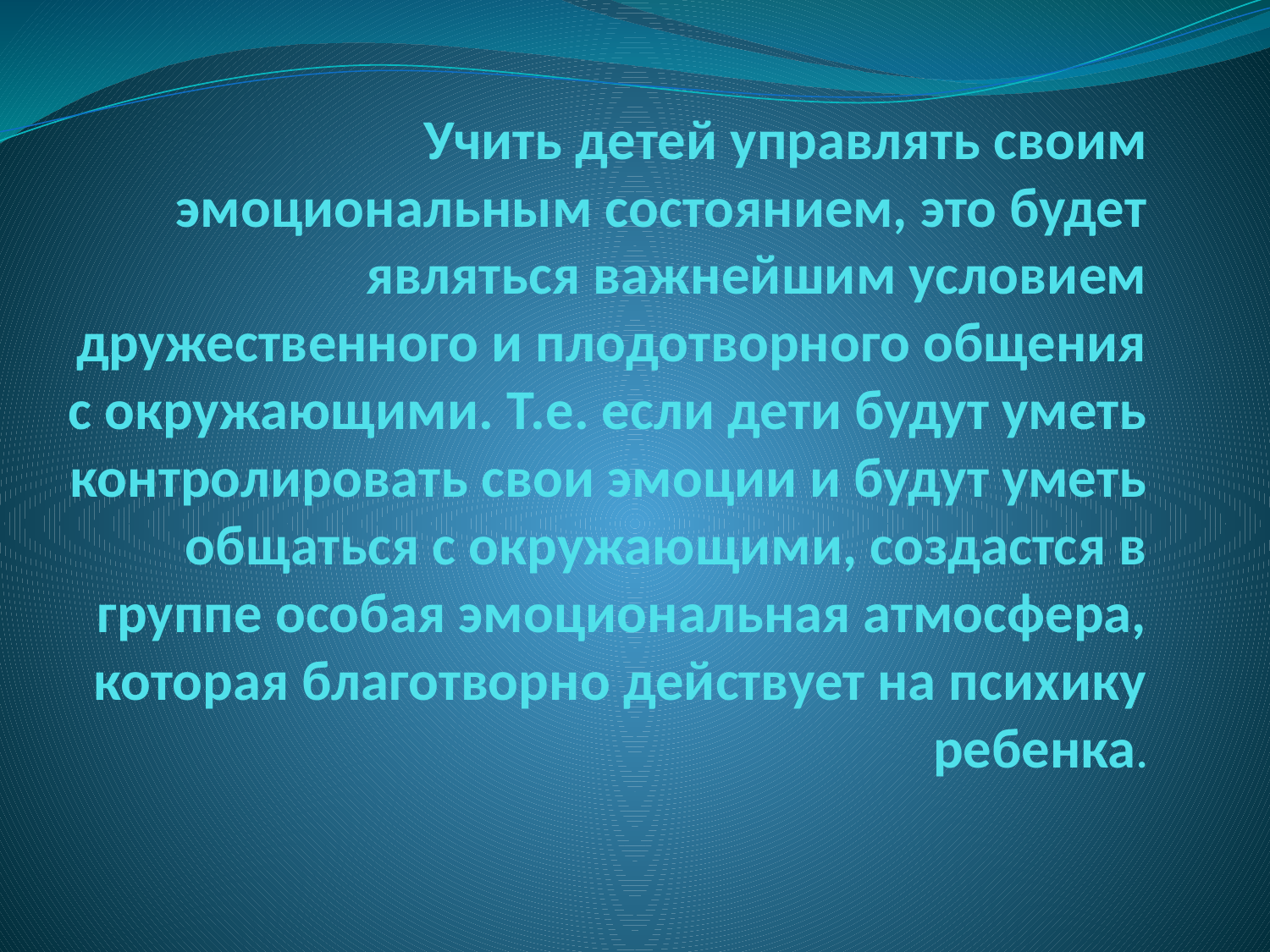

# Учить детей управлять своим эмоциональным состоянием, это будет являться важнейшим условием дружественного и плодотворного общения с окружающими. Т.е. если дети будут уметь контролировать свои эмоции и будут уметь общаться с окружающими, создастся в группе особая эмоциональная атмосфера, которая благотворно действует на психику ребенка.